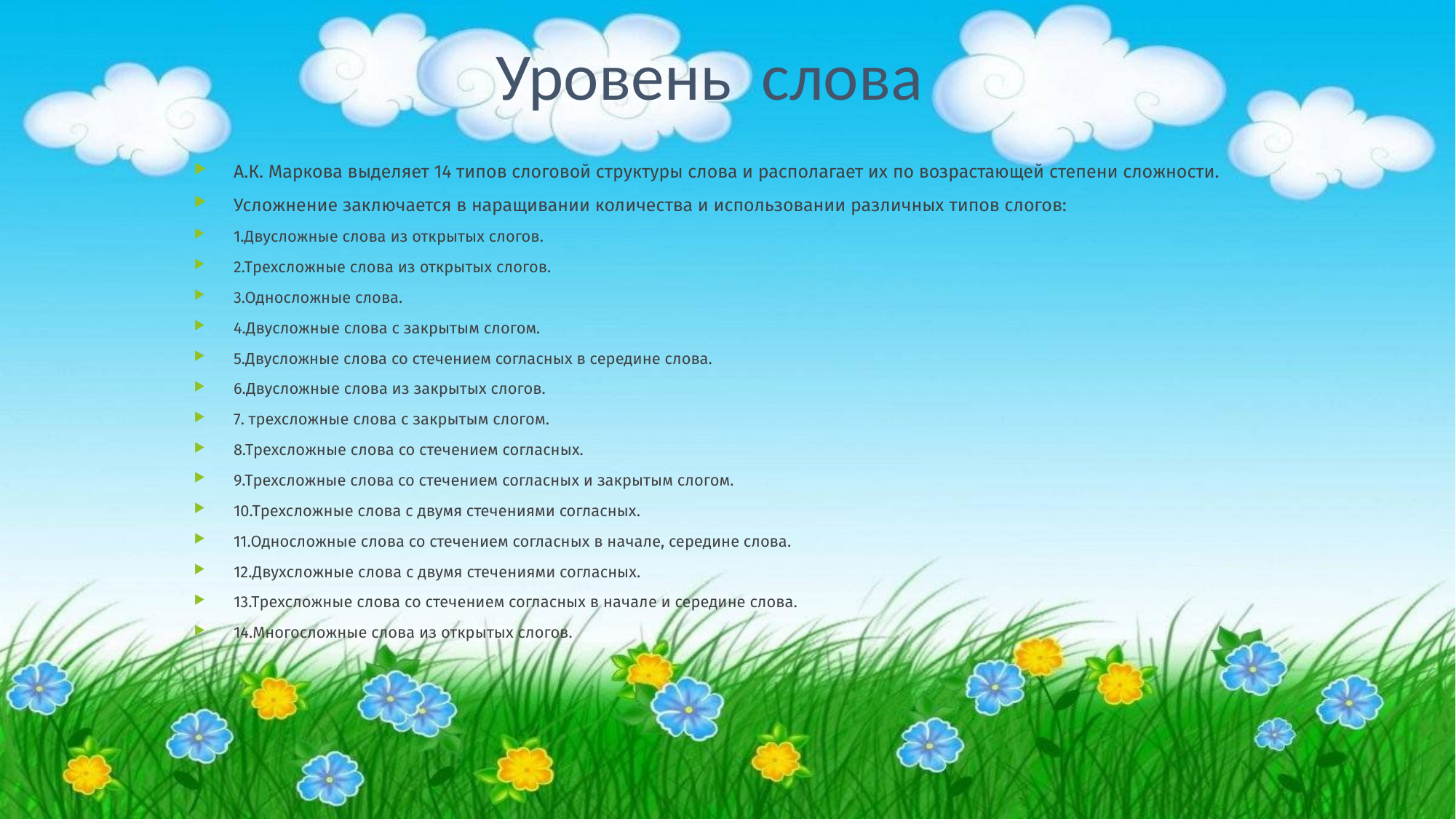

# Уровень  слова
А.К. Маркова выделяет 14 типов слоговой структуры слова и располагает их по возрастающей степени сложности.
Усложнение заключается в наращивании количества и использовании различных типов слогов:
1.Двусложные слова из открытых слогов.
2.Трехсложные слова из открытых слогов.
3.Односложные слова.
4.Двусложные слова с закрытым слогом.
5.Двусложные слова со стечением согласных в середине слова.
6.Двусложные слова из закрытых слогов.
7. трехсложные слова с закрытым слогом.
8.Трехсложные слова со стечением согласных.
9.Трехсложные слова со стечением согласных и закрытым слогом.
10.Трехсложные слова с двумя стечениями согласных.
11.Односложные слова со стечением согласных в начале, середине слова.
12.Двухсложные слова с двумя стечениями согласных.
13.Трехсложные слова со стечением согласных в начале и середине слова.
14.Многосложные слова из открытых слогов.